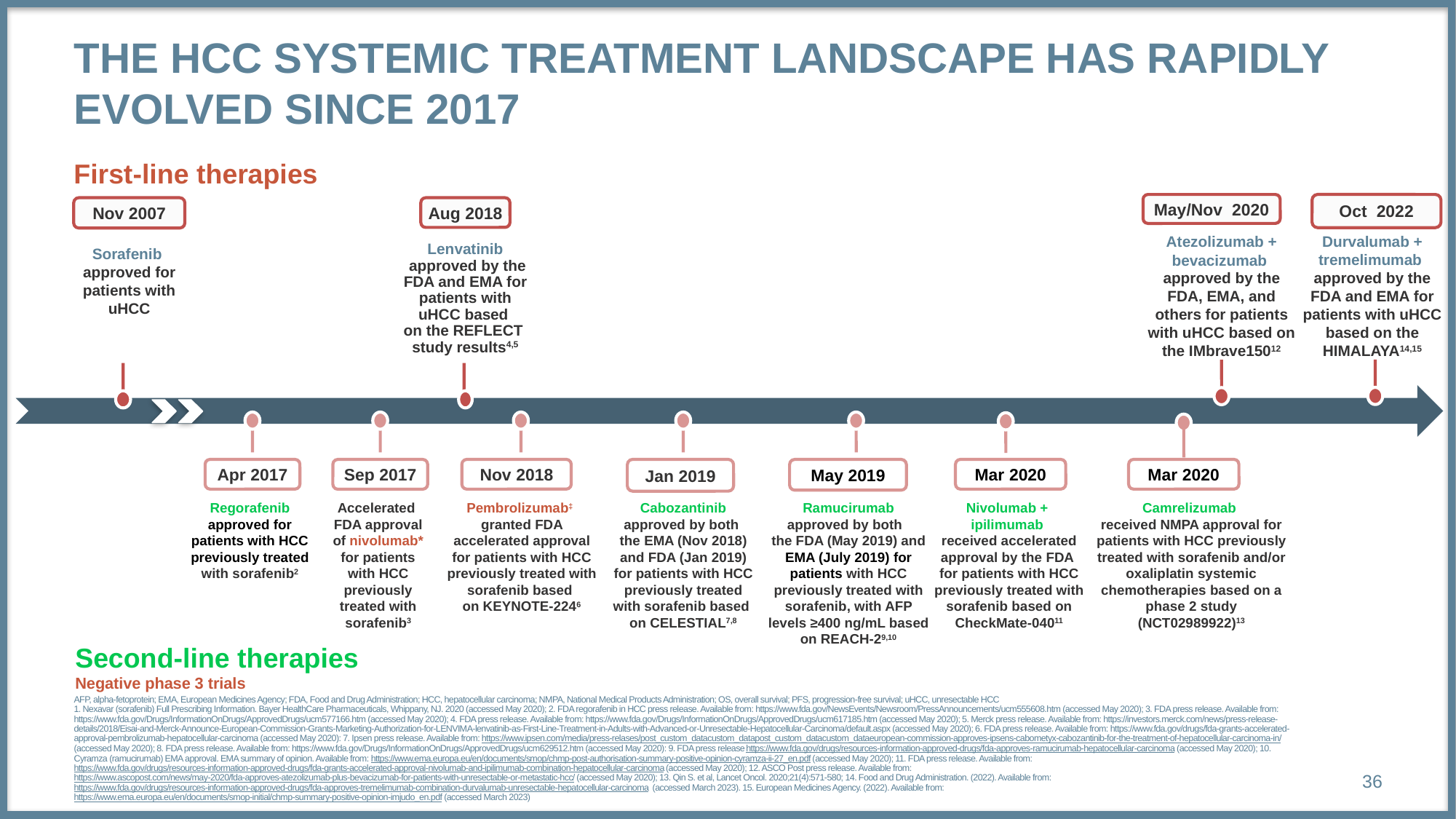

# The HCC systemic treatment landscape has rapidly evolved since 2017
First-line therapies
May/Nov  2020
Atezolizumab + bevacizumab
approved by the FDA, EMA, and others for patients with uHCC based on the IMbrave15012

Oct  2022
Durvalumab + tremelimumab
approved by the FDA and EMA for patients with uHCC based on the HIMALAYA14,15

Nov 2007
Sorafenib
approved for patients with uHCC
Aug 2018
Lenvatinib
 approved by the FDA and EMA for patients with uHCC based
on the REFLECT
study results4,5

Sep 2017
Apr 2017
Jan 2019
May 2019
Mar 2020
Mar 2020
Nov 2018
Regorafenib approved for patients with HCC previously treated with sorafenib2
Accelerated
FDA approval of nivolumab* for patients with HCC previously treated with sorafenib3
Pembrolizumab‡
granted FDA accelerated approval for patients with HCC previously treated with sorafenib based
on KEYNOTE-2246
Cabozantinib approved by both
the EMA (Nov 2018) and FDA (Jan 2019) for patients with HCC previously treated with sorafenib based
on CELESTIAL7,8
Ramucirumab
approved by both
the FDA (May 2019) and EMA (July 2019) for patients with HCC previously treated with sorafenib, with AFP levels ≥400 ng/mL based on REACH-29,10
Nivolumab +
ipilimumab
received accelerated approval by the FDA
for patients with HCC previously treated with sorafenib based on CheckMate-04011
Camrelizumab
received NMPA approval for patients with HCC previously treated with sorafenib and/or oxaliplatin systemic chemotherapies based on a phase 2 study (NCT02989922)13
Second-line therapies
Negative phase 3 trials
AFP, alpha-fetoprotein; EMA, European Medicines Agency; FDA, Food and Drug Administration; HCC, hepatocellular carcinoma; NMPA, National Medical Products Administration; OS, overall survival; PFS, progression-free survival; uHCC, unresectable HCC
1. Nexavar (sorafenib) Full Prescribing Information. Bayer HealthCare Pharmaceuticals, Whippany, NJ. 2020 (accessed May 2020); 2. FDA regorafenib in HCC press release. Available from: https://www.fda.gov/NewsEvents/Newsroom/PressAnnouncements/ucm555608.htm (accessed May 2020); 3. FDA press release. Available from: https://www.fda.gov/Drugs/InformationOnDrugs/ApprovedDrugs/ucm577166.htm (accessed May 2020); 4. FDA press release. Available from: https://www.fda.gov/Drugs/InformationOnDrugs/ApprovedDrugs/ucm617185.htm (accessed May 2020); 5. Merck press release. Available from: https://investors.merck.com/news/press-release-details/2018/Eisai-and-Merck-Announce-European-Commission-Grants-Marketing-Authorization-for-LENVIMA-lenvatinib-as-First-Line-Treatment-in-Adults-with-Advanced-or-Unresectable-Hepatocellular-Carcinoma/default.aspx (accessed May 2020); 6. FDA press release. Available from: https://www.fda.gov/drugs/fda-grants-accelerated-approval-pembrolizumab-hepatocellular-carcinoma (accessed May 2020): 7. Ipsen press release. Available from: https://www.ipsen.com/media/press-relases/post_custom_datacustom_datapost_custom_datacustom_dataeuropean-commission-approves-ipsens-cabometyx-cabozantinib-for-the-treatment-of-hepatocellular-carcinoma-in/ (accessed May 2020); 8. FDA press release. Available from: https://www.fda.gov/Drugs/InformationOnDrugs/ApprovedDrugs/ucm629512.htm (accessed May 2020): 9. FDA press release https://www.fda.gov/drugs/resources-information-approved-drugs/fda-approves-ramucirumab-hepatocellular-carcinoma (accessed May 2020); 10. Cyramza (ramucirumab) EMA approval. EMA summary of opinion. Available from: https://www.ema.europa.eu/en/documents/smop/chmp-post-authorisation-summary-positive-opinion-cyramza-ii-27_en.pdf (accessed May 2020); 11. FDA press release. Available from: https://www.fda.gov/drugs/resources-information-approved-drugs/fda-grants-accelerated-approval-nivolumab-and-ipilimumab-combination-hepatocellular-carcinoma (accessed May 2020); 12. ASCO Post press release. Available from: https://www.ascopost.com/news/may-2020/fda-approves-atezolizumab-plus-bevacizumab-for-patients-with-unresectable-or-metastatic-hcc/ (accessed May 2020); 13. Qin S. et al, Lancet Oncol. 2020;21(4):571-580; 14. Food and Drug Administration. (2022). Available from: https://www.fda.gov/drugs/resources-information-approved-drugs/fda-approves-tremelimumab-combination-durvalumab-unresectable-hepatocellular-carcinoma  (accessed March 2023). 15. European Medicines Agency. (2022). Available from: https://www.ema.europa.eu/en/documents/smop-initial/chmp-summary-positive-opinion-imjudo_en.pdf (accessed March 2023)
36